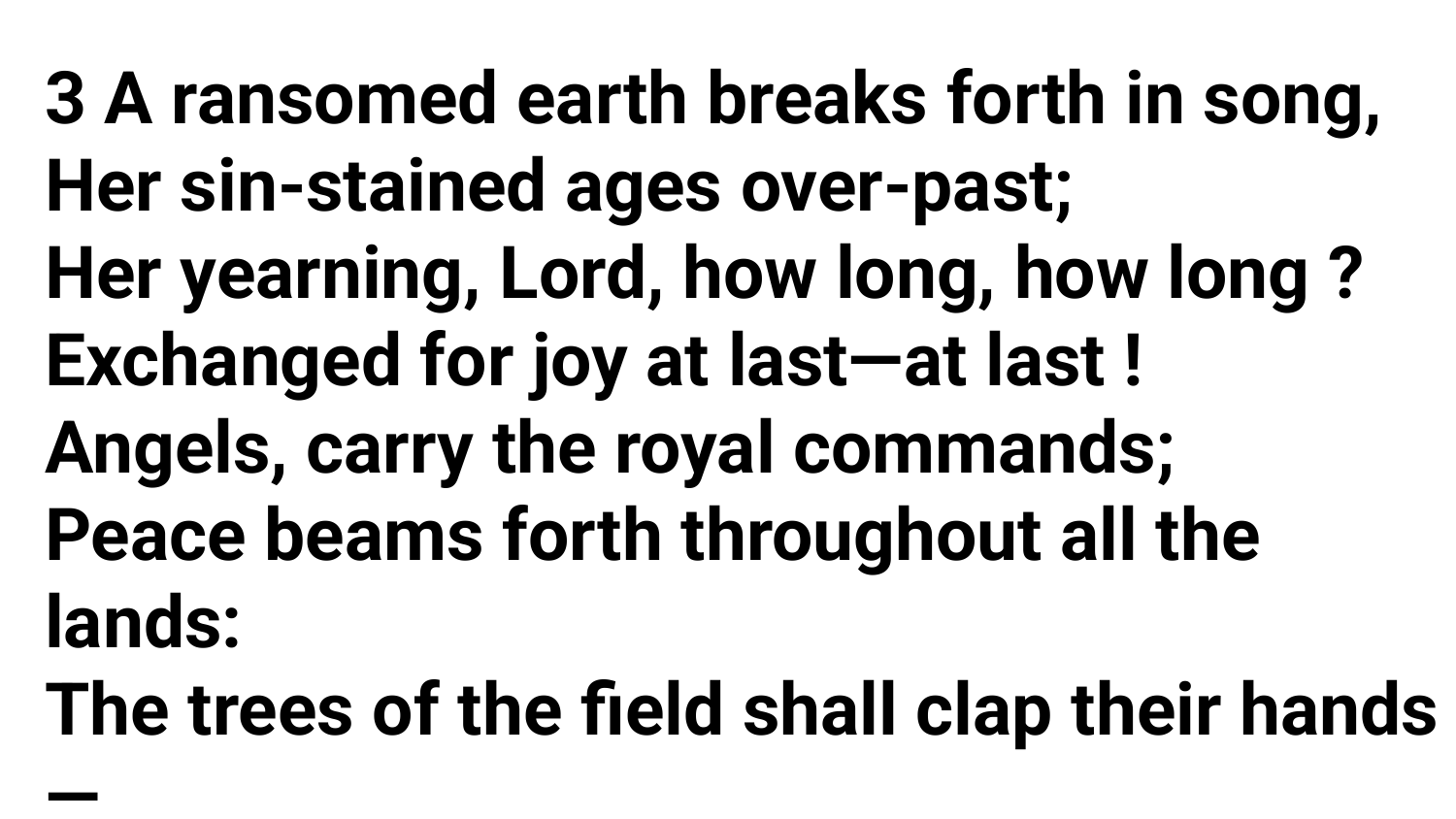

3 A ransomed earth breaks forth in song,
Her sin-stained ages over-past;
Her yearning, Lord, how long, how long ?
Exchanged for joy at last—at last !
Angels, carry the royal commands;
Peace beams forth throughout all the lands:
The trees of the field shall clap their hands—
What will it be when the King comes !